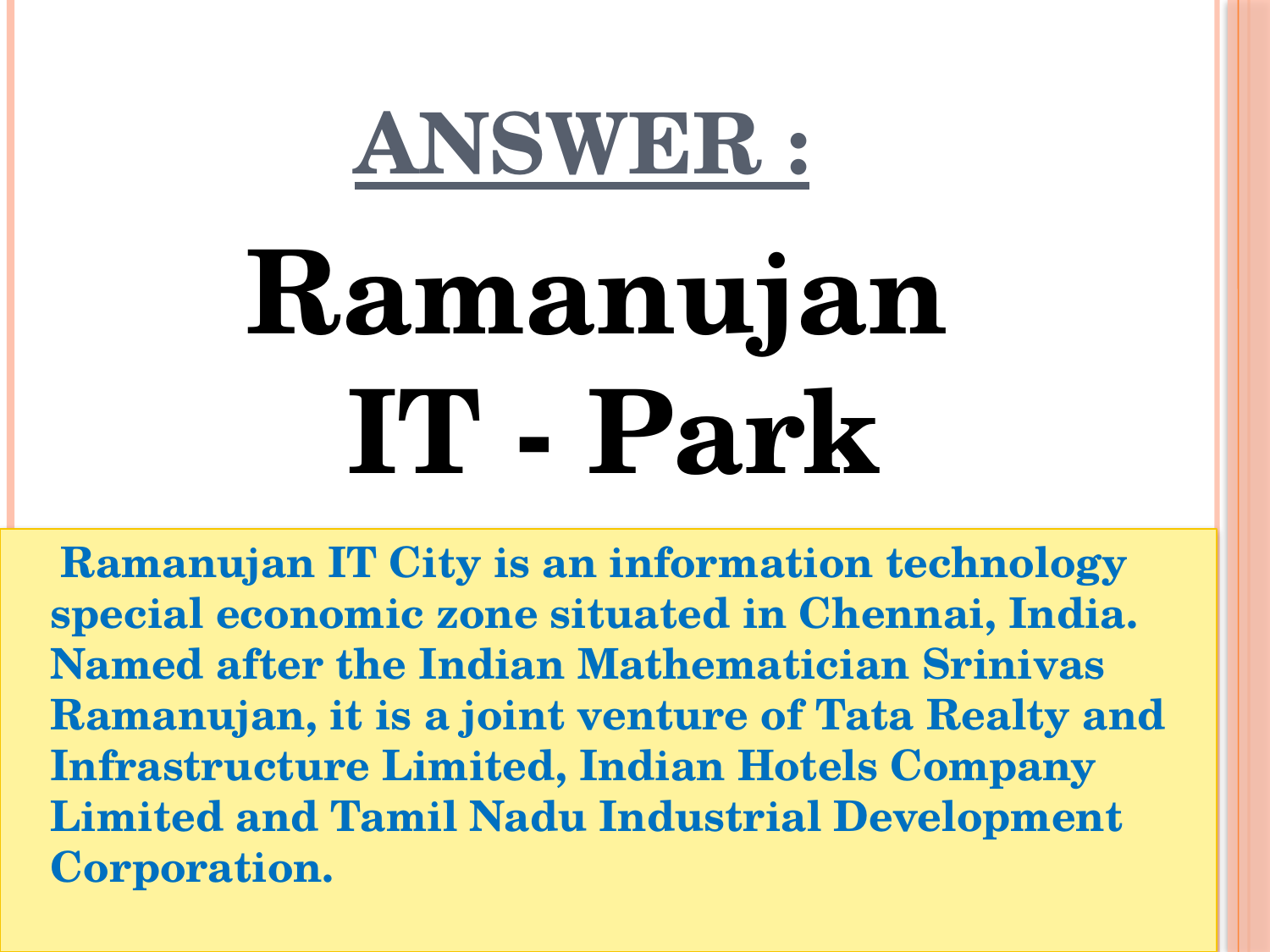

# Answer :
Ramanujan
IT - Park
    Ramanujan IT City is an information technology special economic zone situated in Chennai, India. Named after the Indian Mathematician Srinivas Ramanujan, it is a joint venture of Tata Realty and Infrastructure Limited, Indian Hotels Company Limited and Tamil Nadu Industrial Development Corporation.